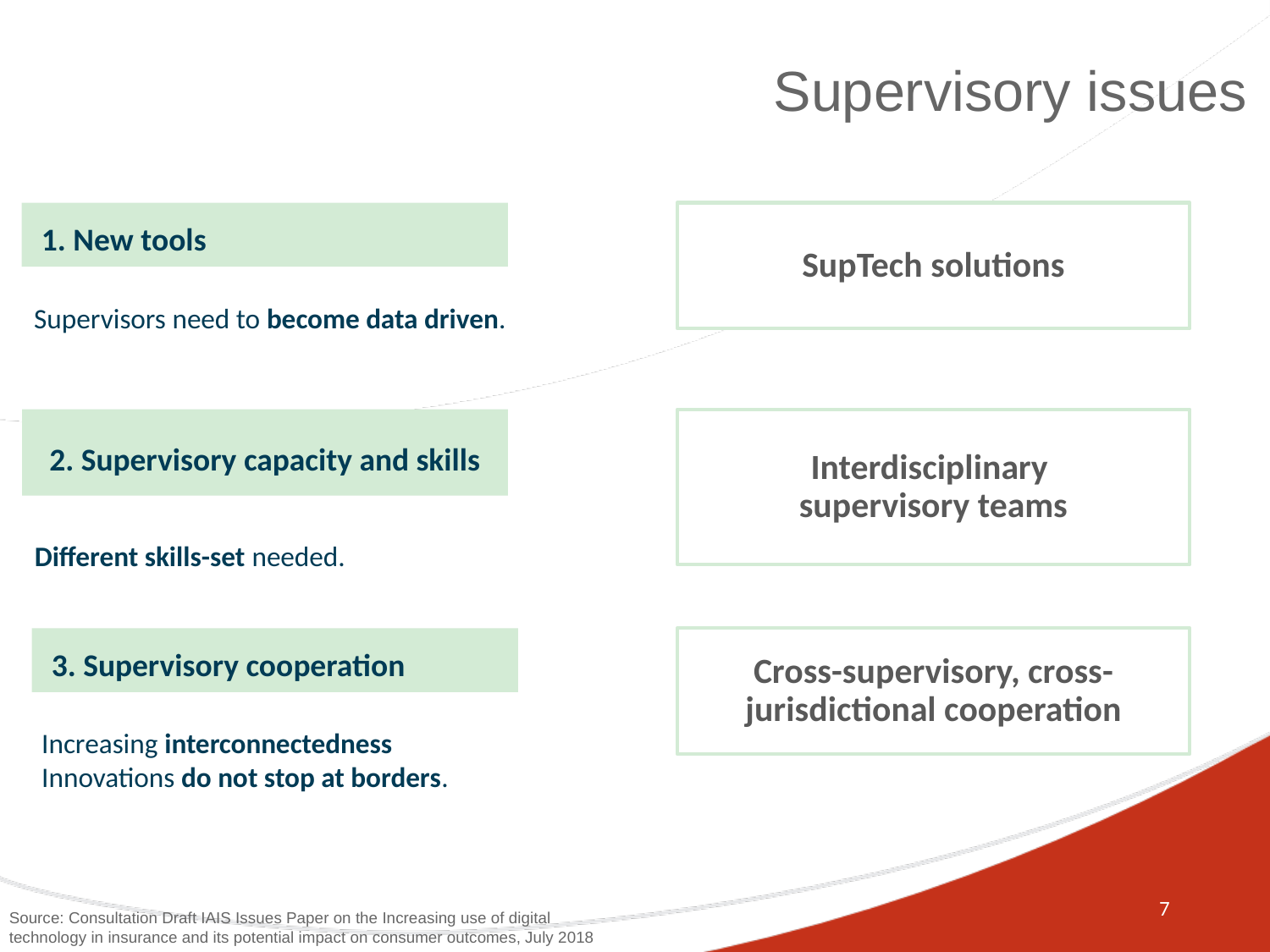

# Supervisory issues

1. New tools
SupTech solutions
Interdisciplinary
supervisory teams
Supervisors need to become data driven.

2. Supervisory capacity and skills
Different skills-set needed.

3. Supervisory cooperation
Cross-supervisory, cross-jurisdictional cooperation
Increasing interconnectedness
Innovations do not stop at borders.
7
Source: Consultation Draft IAIS Issues Paper on the Increasing use of digital technology in insurance and its potential impact on consumer outcomes, July 2018